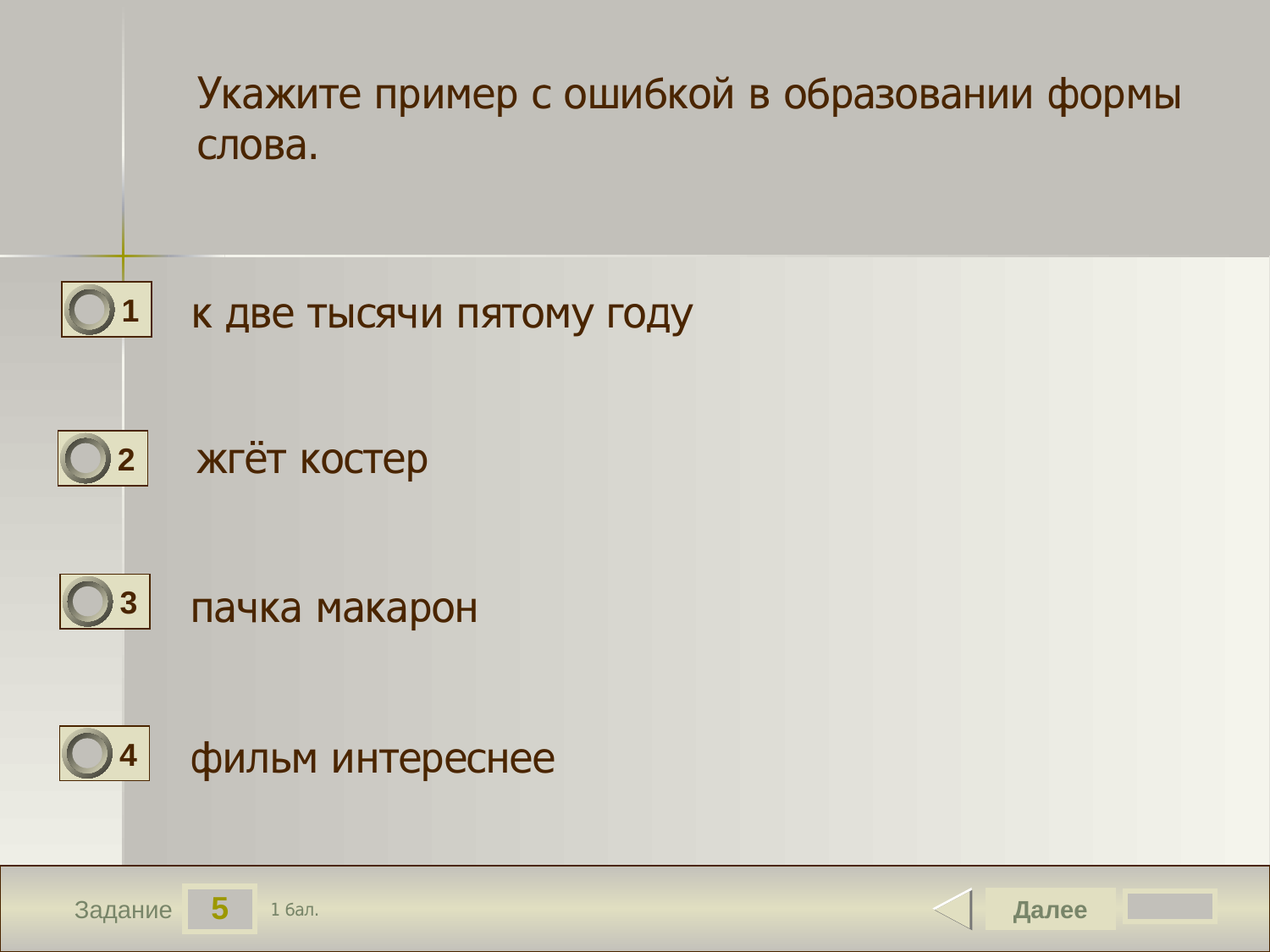

Укажите пример с ошибкой в образовании формы слова.
к две тысячи пятому году
1
0

жгёт костер
2
0

3
0

пачка макарон
фильм интереснее
4
0

5

Далее

1 бал.
Задание